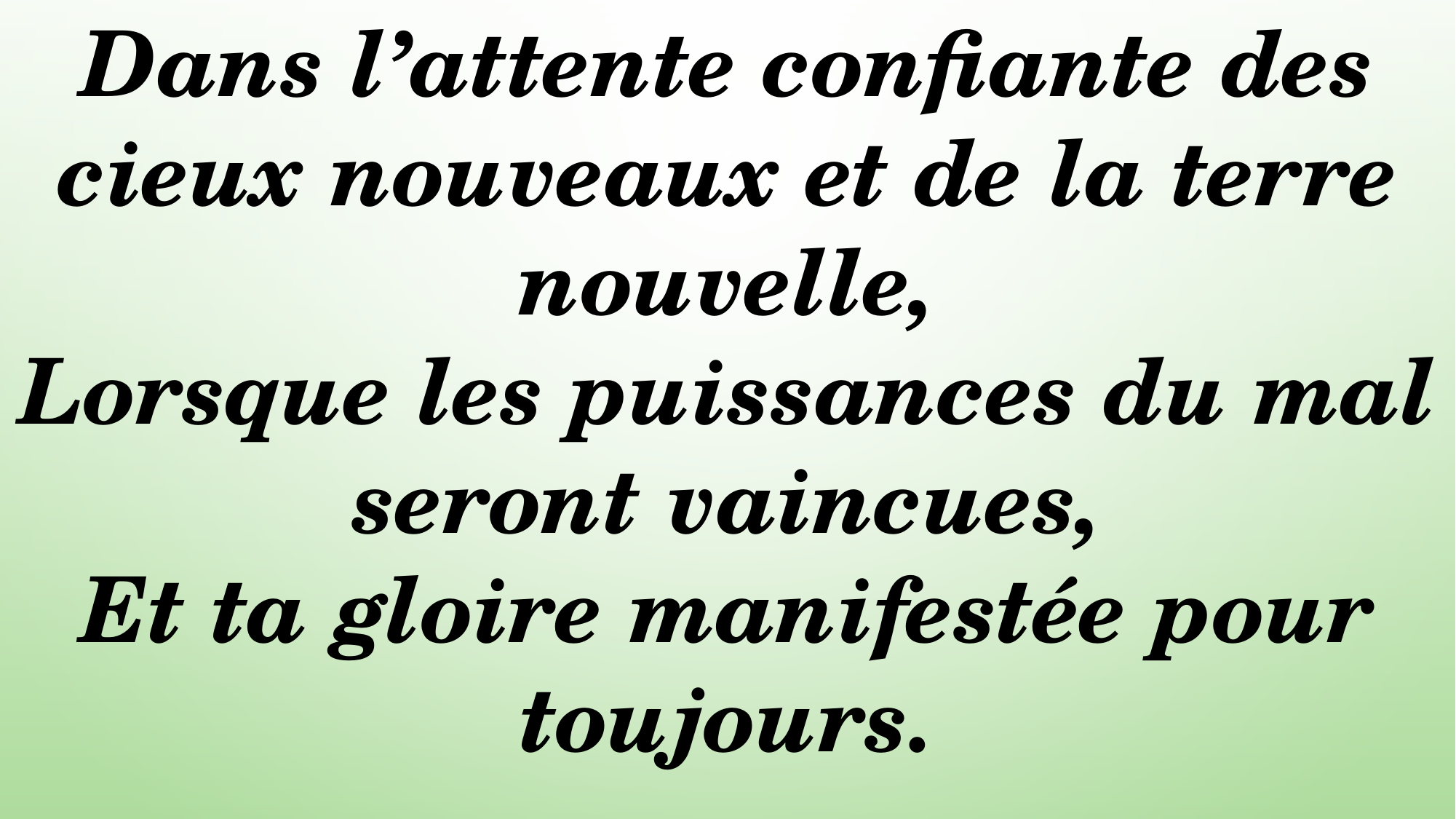

Dans l’attente confiante des cieux nouveaux et de la terre nouvelle,
Lorsque les puissances du mal seront vaincues,
Et ta gloire manifestée pour toujours.